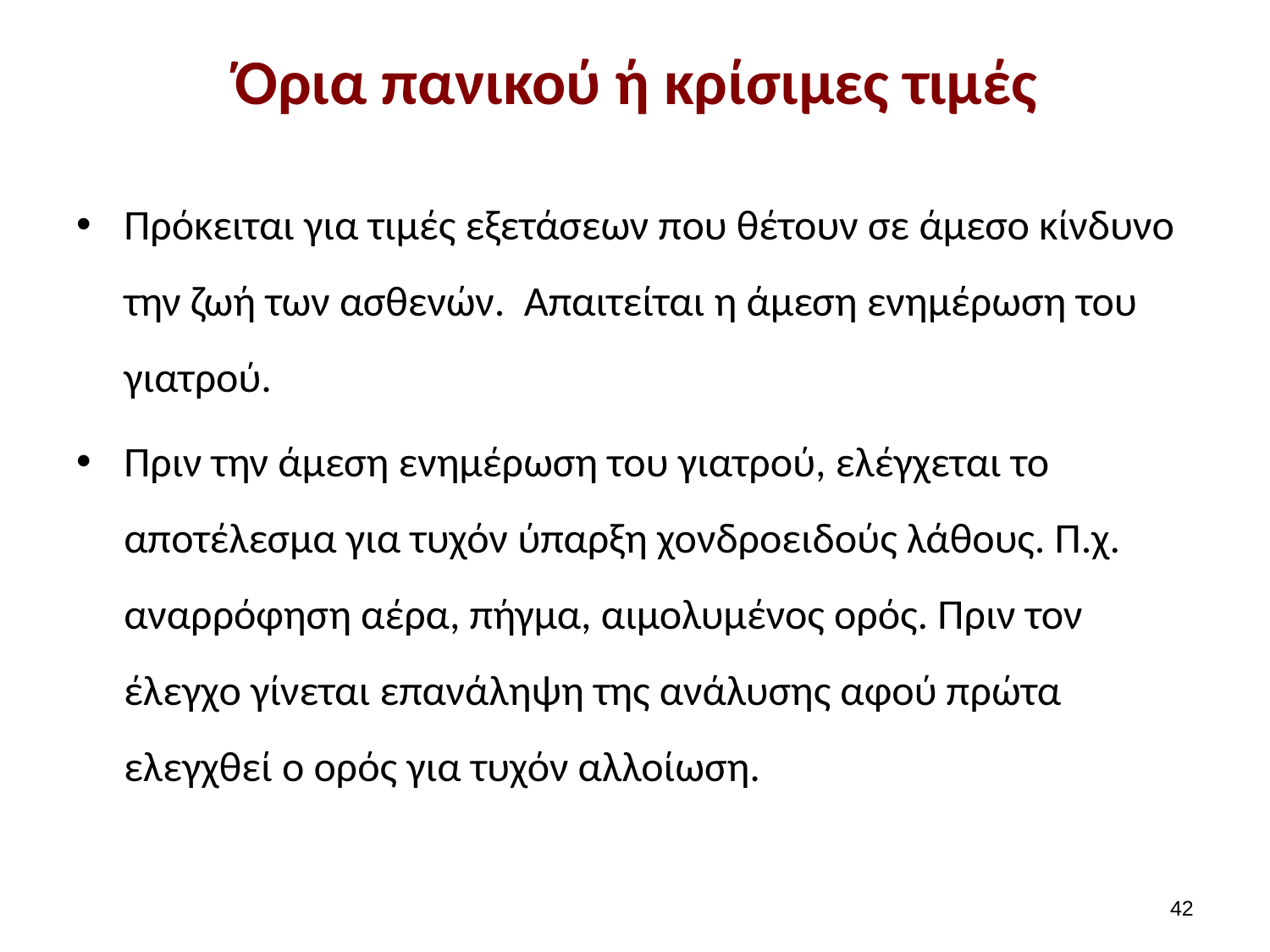

# Όρια πανικού ή κρίσιμες τιμές
Πρόκειται για τιμές εξετάσεων που θέτουν σε άμεσο κίνδυνο την ζωή των ασθενών.  Απαιτείται η άμεση ενημέρωση του γιατρού.
Πριν την άμεση ενημέρωση του γιατρού, ελέγχεται το αποτέλεσμα για τυχόν ύπαρξη χονδροειδούς λάθους. Π.χ. αναρρόφηση αέρα, πήγμα, αιμολυμένος ορός. Πριν τον έλεγχο γίνεται επανάληψη της ανάλυσης αφού πρώτα ελεγχθεί ο ορός για τυχόν αλλοίωση.
42